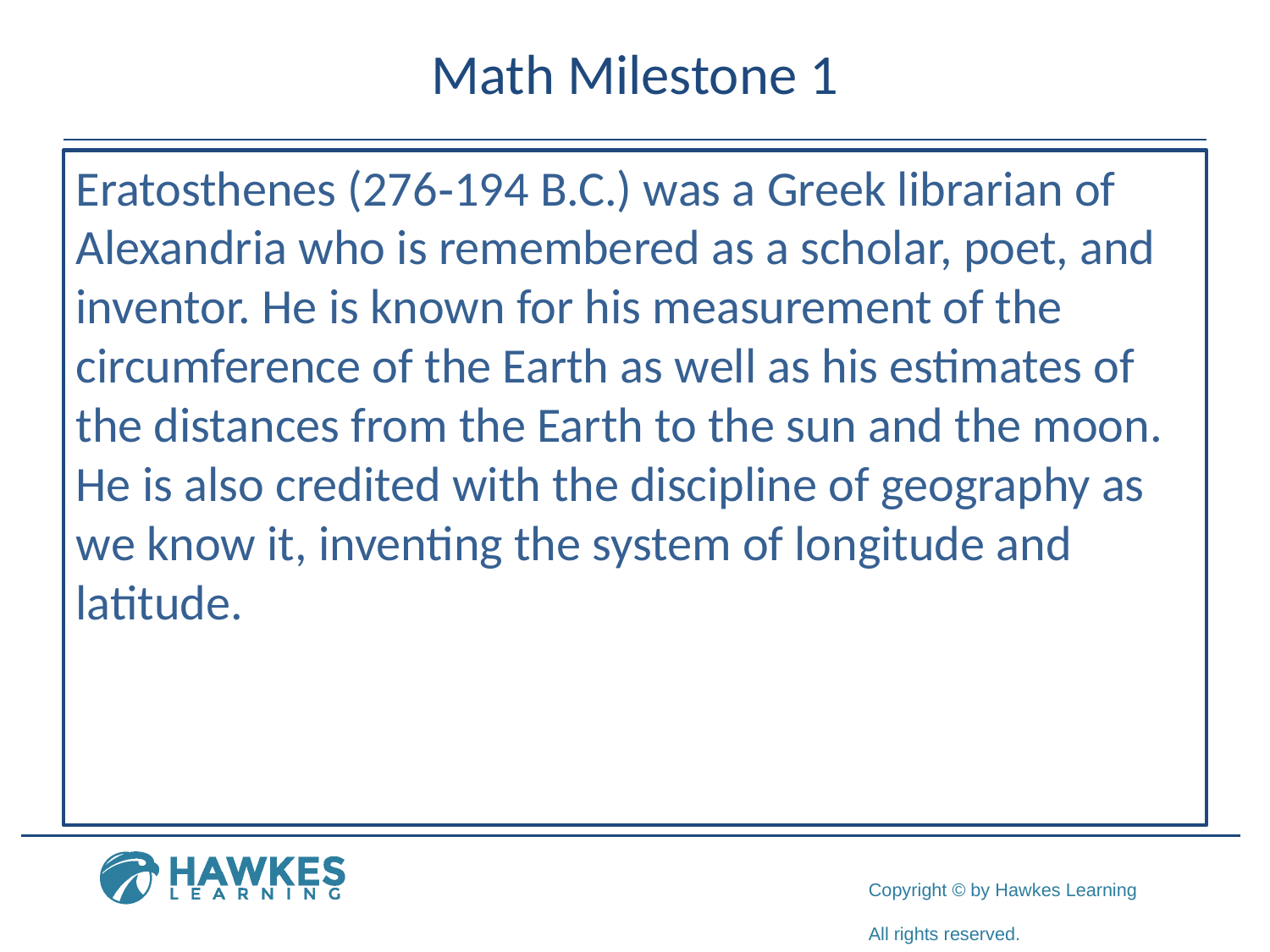

# Math Milestone 1
Eratosthenes (276‑194 B.C.) was a Greek librarian of Alexandria who is remembered as a scholar, poet, and inventor. He is known for his measurement of the circumference of the Earth as well as his estimates of the distances from the Earth to the sun and the moon. He is also credited with the discipline of geography as we know it, inventing the system of longitude and latitude.